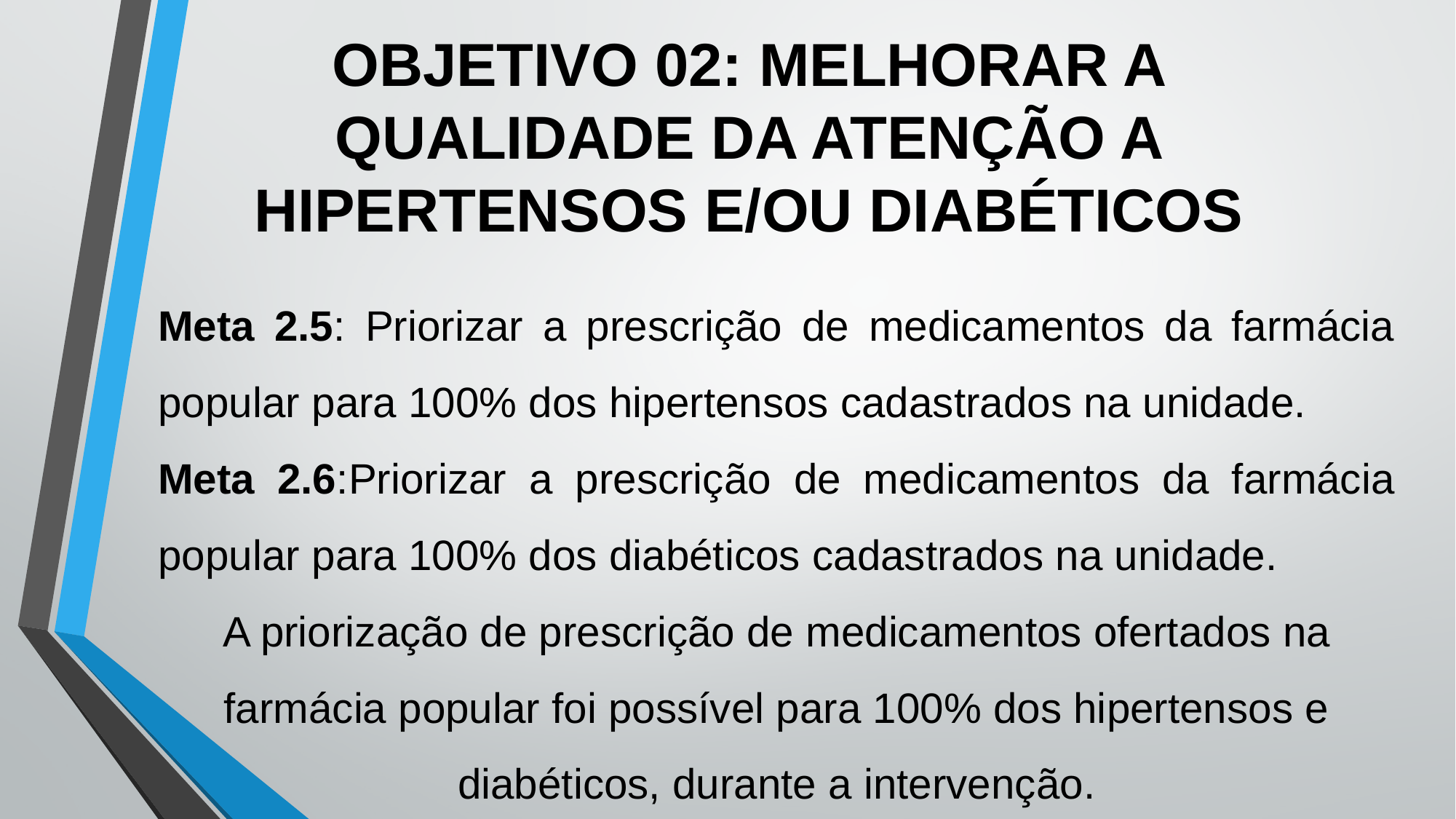

OBJETIVO 02: MELHORAR A QUALIDADE DA ATENÇÃO A HIPERTENSOS E/OU DIABÉTICOS
Meta 2.5: Priorizar a prescrição de medicamentos da farmácia popular para 100% dos hipertensos cadastrados na unidade.
Meta 2.6:Priorizar a prescrição de medicamentos da farmácia popular para 100% dos diabéticos cadastrados na unidade.
A priorização de prescrição de medicamentos ofertados na farmácia popular foi possível para 100% dos hipertensos e diabéticos, durante a intervenção.